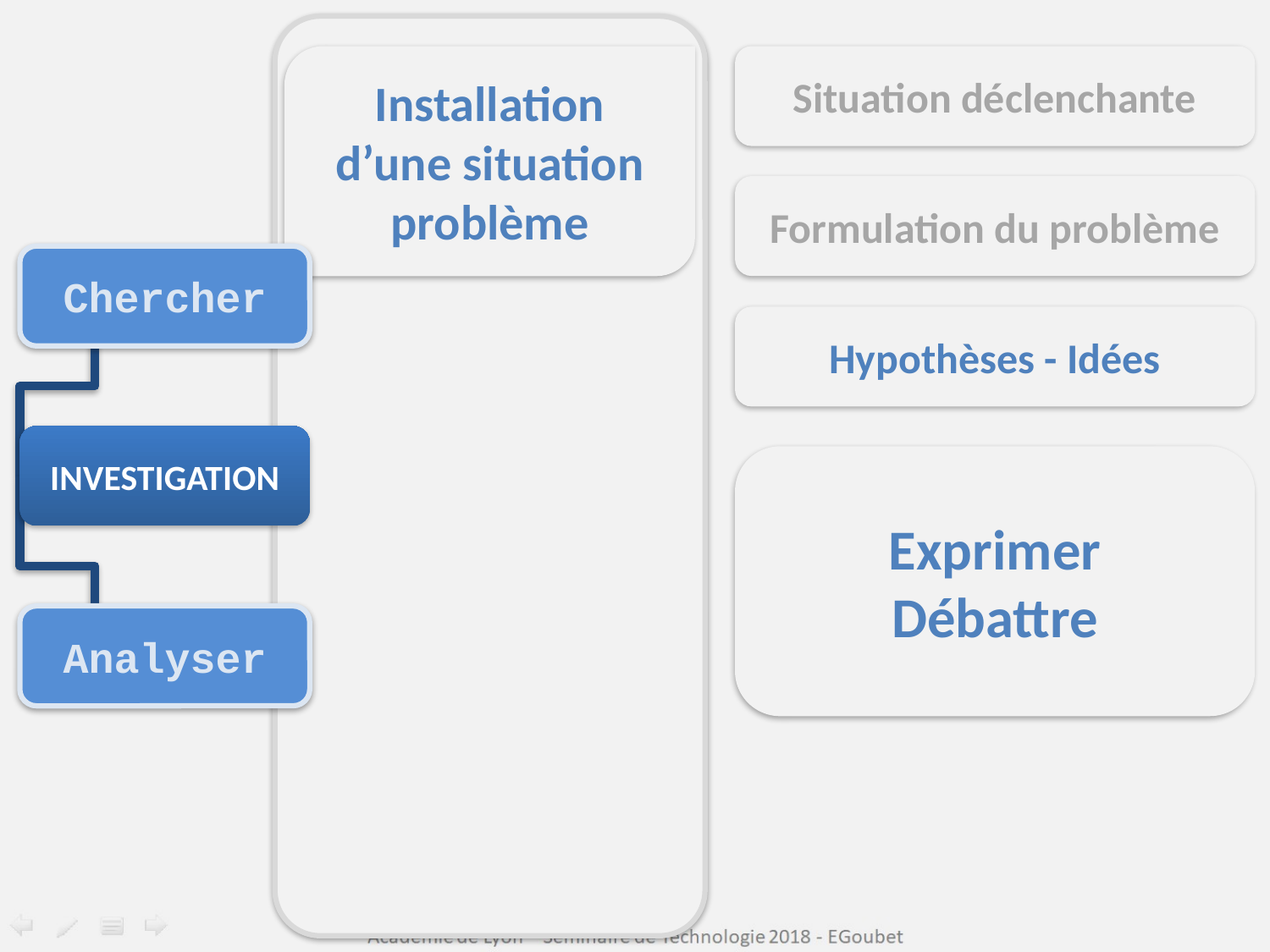

Installation
d’une situation problème
Situation déclenchante
Formulation du problème
Chercher
Hypothèses - Idées
INVESTIGATION
Exprimer
Débattre
Analyser